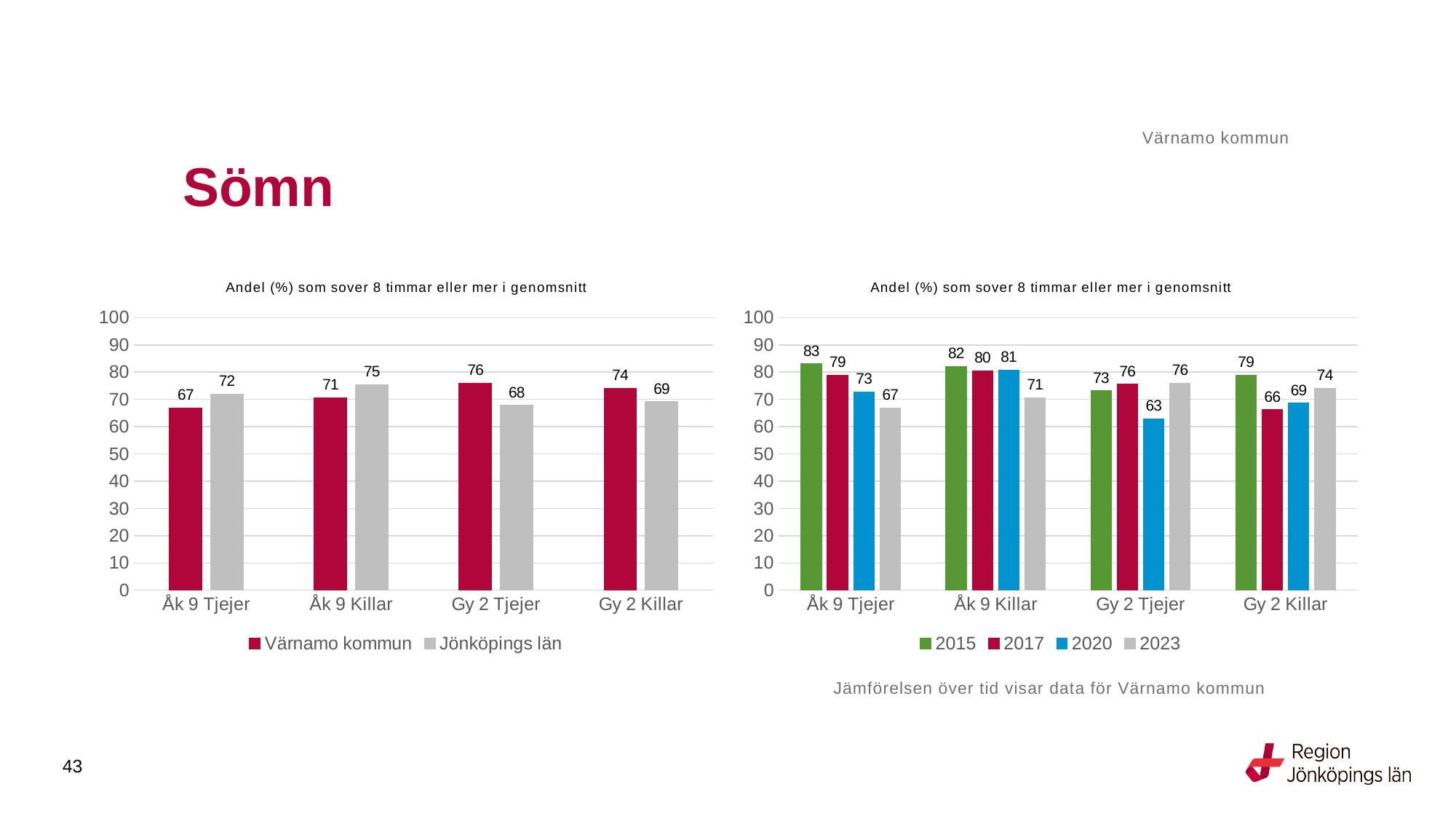

Värnamo kommun
# Sömn

### Chart: Andel (%) som sover 8 timmar eller mer i genomsnitt

| Category | Värnamo kommun | Jönköpings län |
|---|---|---|
| Åk 9 Tjejer | 66.9421 | 71.9411 |
| Åk 9 Killar | 70.6897 | 75.3886 |
| Gy 2 Tjejer | 76.0417 | 67.8474 |
| Gy 2 Killar | 74.1667 | 69.1946 |

### Chart: Andel (%) som sover 8 timmar eller mer i genomsnitt

| Category | 2015 | 2017 | 2020 | 2023 |
|---|---|---|---|---|
| Åk 9 Tjejer | 83.0189 | 78.8991 | 72.7273 | 66.9421 |
| Åk 9 Killar | 82.1705 | 80.4688 | 80.8511 | 70.6897 |
| Gy 2 Tjejer | 73.2558 | 75.6098 | 62.963 | 76.0417 |
| Gy 2 Killar | 78.8235 | 66.3043 | 68.5714 | 74.1667 |
Jämförelsen över tid visar data för Värnamo kommun
43